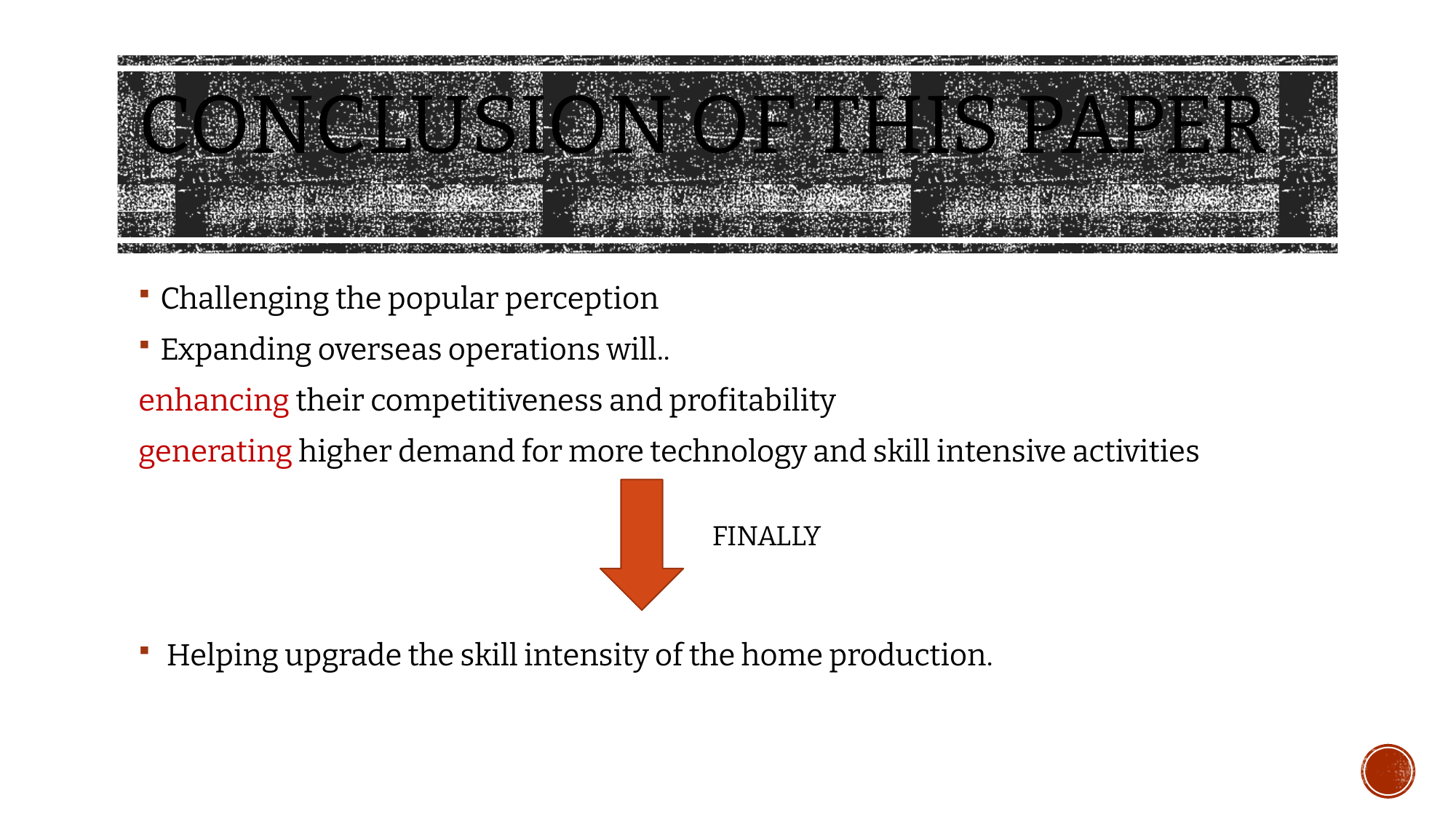

# Conclusion of this paper

Challenging the popular perception
Expanding overseas operations will..
enhancing their competitiveness and profitability
generating higher demand for more technology and skill intensive activities

 Helping upgrade the skill intensity of the home production.

FINALLY